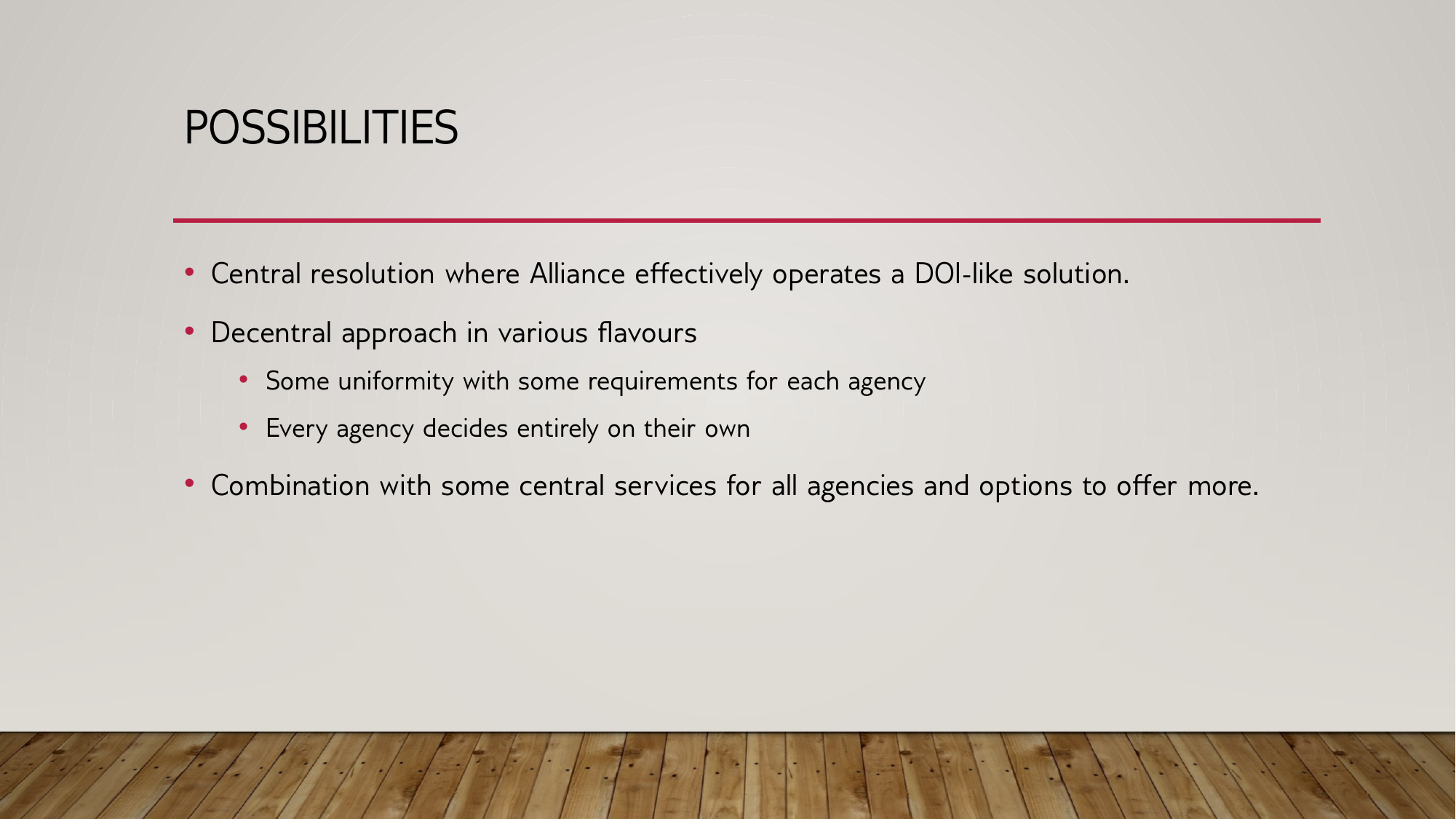

# Possibilities
Central resolution where Alliance effectively operates a DOI-like solution.
Decentral approach in various flavours
Some uniformity with some requirements for each agency
Every agency decides entirely on their own
Combination with some central services for all agencies and options to offer more.